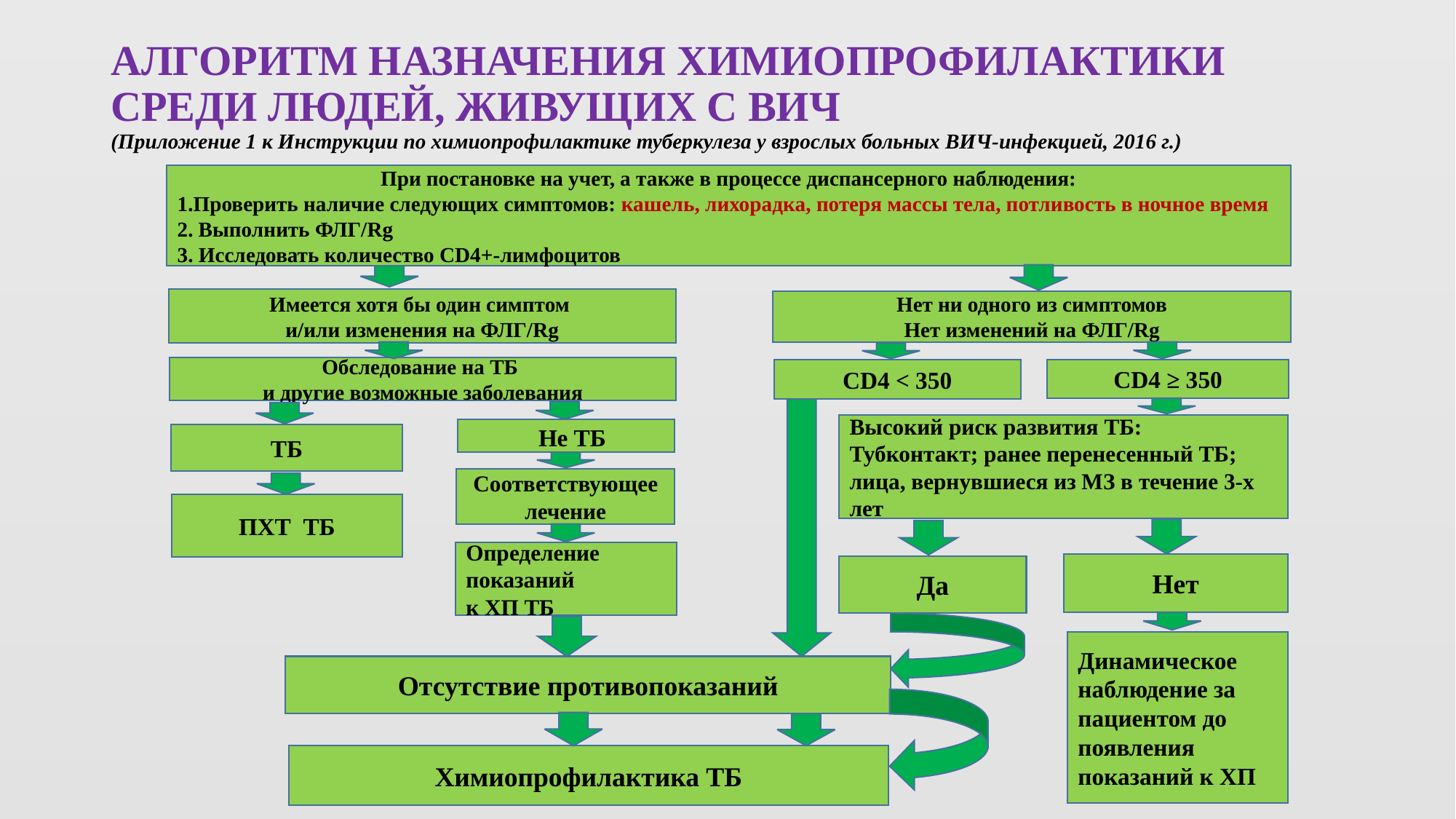

# АЛГОРИТМ НАЗНАЧЕНИЯ ХИМИОПРОФИЛАКТИКИ СРЕДИ ЛЮДЕЙ, ЖИВУЩИХ С ВИЧ (Приложение 1 к Инструкции по химиопрофилактике туберкулеза у взрослых больных ВИЧ-инфекцией, 2016 г.)

При постановке на учет, а также в процессе диспансерного наблюдения:
1.Проверить наличие следующих симптомов: кашель, лихорадка, потеря массы тела, потливость в ночное время
2. Выполнить ФЛГ/Rg
3. Исследовать количество CD4+-лимфоцитов

Имеется хотя бы один симптом
и/или изменения на ФЛГ/Rg
Нет ни одного из симптомов
Нет изменений на ФЛГ/Rg

Обследование на ТБ
и другие возможные заболевания
CD4 < 350
CD4 ≥ 350

Высокий риск развития ТБ:
Тубконтакт; ранее перенесенный ТБ; лица, вернувшиеся из МЗ в течение 3-х лет
  Не ТБ
ТБ

Соответствующее лечение

ПХТ  ТБ

Определение показаний
к ХП ТБ
Нет
Да

Динамическое наблюдение за пациентом до появления показаний к ХП
Отсутствие противопоказаний

Химиопрофилактика ТБ